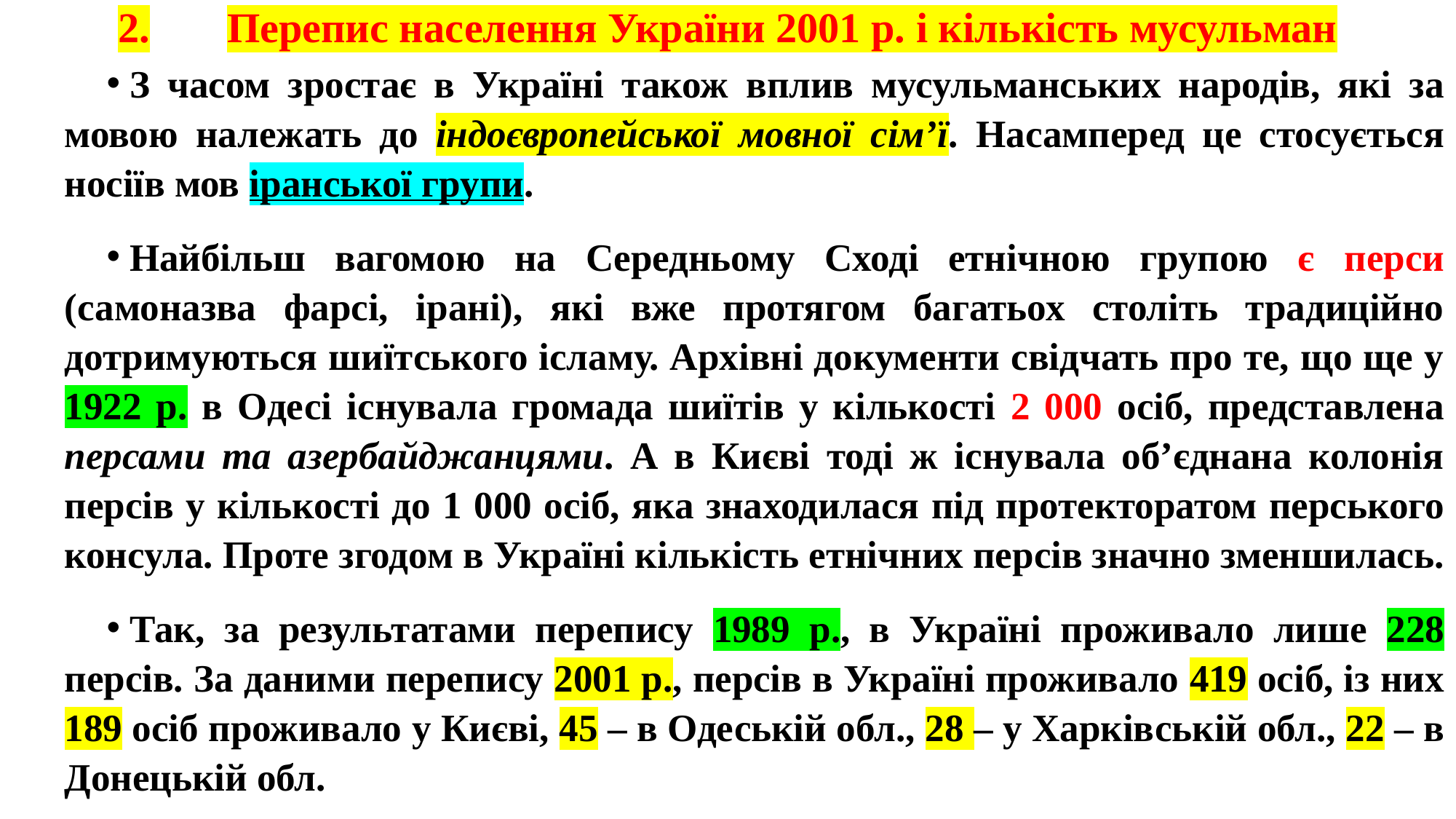

# 2.	Перепис населення України 2001 р. і кількість мусульман
З часом зростає в Україні також вплив мусульманських народів, які за мовою належать до індоєвропейської мовної сім’ї. Насамперед це стосується носіїв мов іранської групи.
Найбільш вагомою на Середньому Сході етнічною групою є перси (самоназва фарсі, ірані), які вже протягом багатьох століть традиційно дотримуються шиїтського ісламу. Архівні документи свідчать про те, що ще у 1922 р. в Одесі існувала громада шиїтів у кількості 2 000 осіб, представлена персами та азербайджанцями. А в Києві тоді ж існувала об’єднана колонія персів у кількості до 1 000 осіб, яка знаходилася під протекторатом перського консула. Проте згодом в Україні кількість етнічних персів значно зменшилась.
Так, за результатами перепису 1989 р., в Україні проживало лише 228 персів. За даними перепису 2001 р., персів в Україні проживало 419 осіб, із них 189 осіб проживало у Києві, 45 – в Одеській обл., 28 – у Харківській обл., 22 – в Донецькій обл.